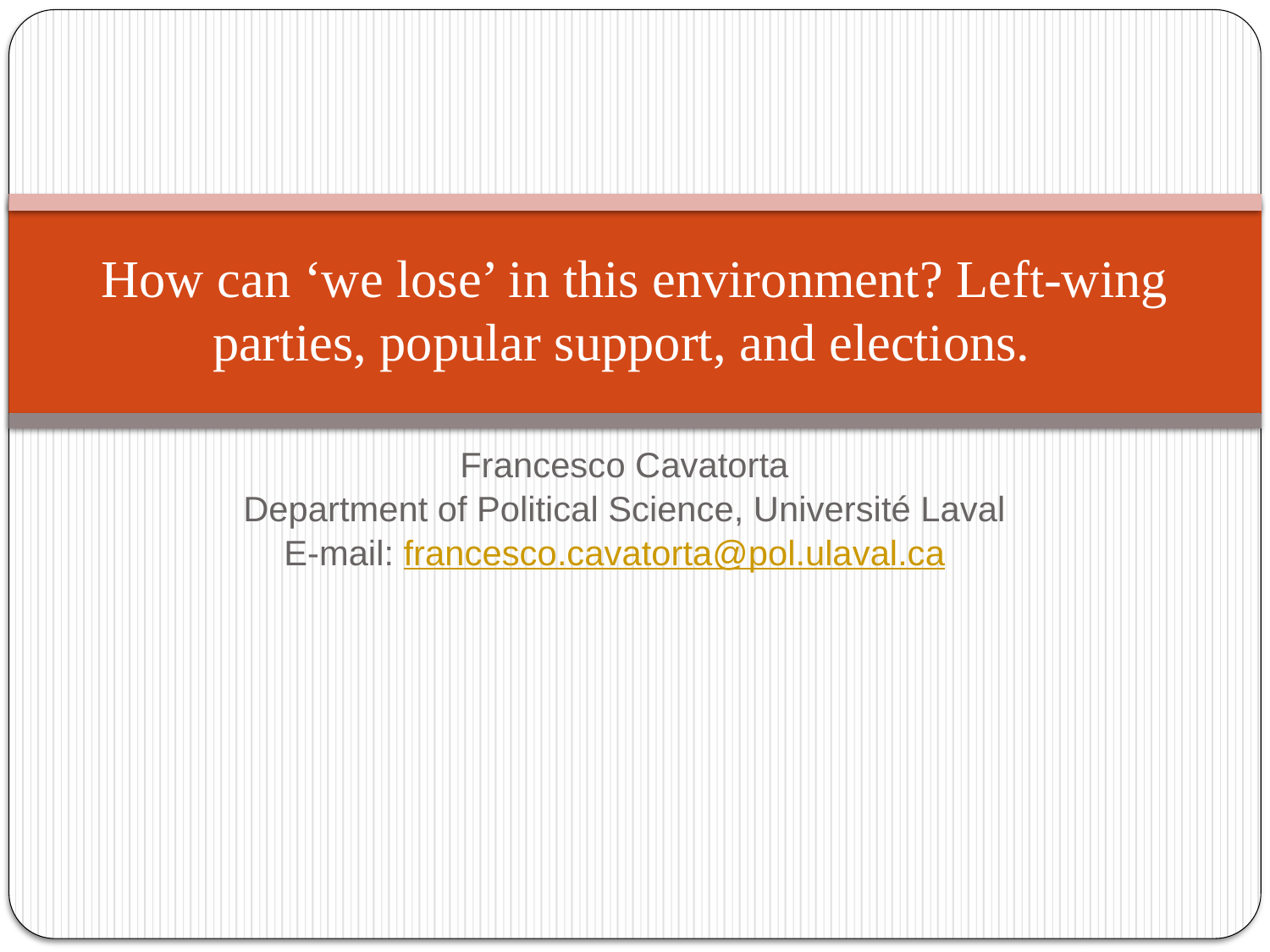

# How can ‘we lose’ in this environment? Left-wing parties, popular support, and elections.
Francesco Cavatorta
Department of Political Science, Université Laval
E-mail: francesco.cavatorta@pol.ulaval.ca